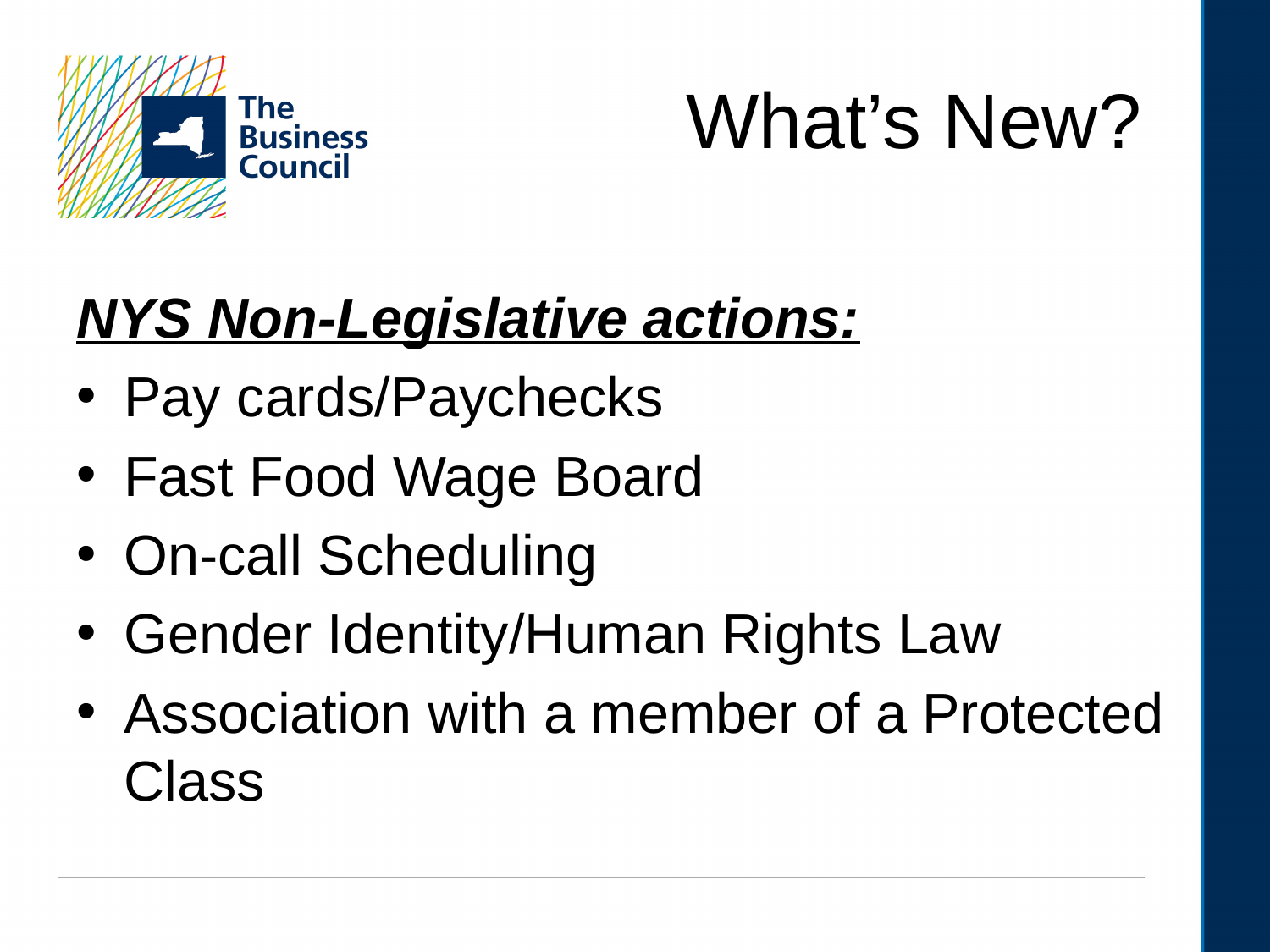

# What’s New?
NYS Non-Legislative actions:
Pay cards/Paychecks
Fast Food Wage Board
On-call Scheduling
Gender Identity/Human Rights Law
Association with a member of a Protected Class